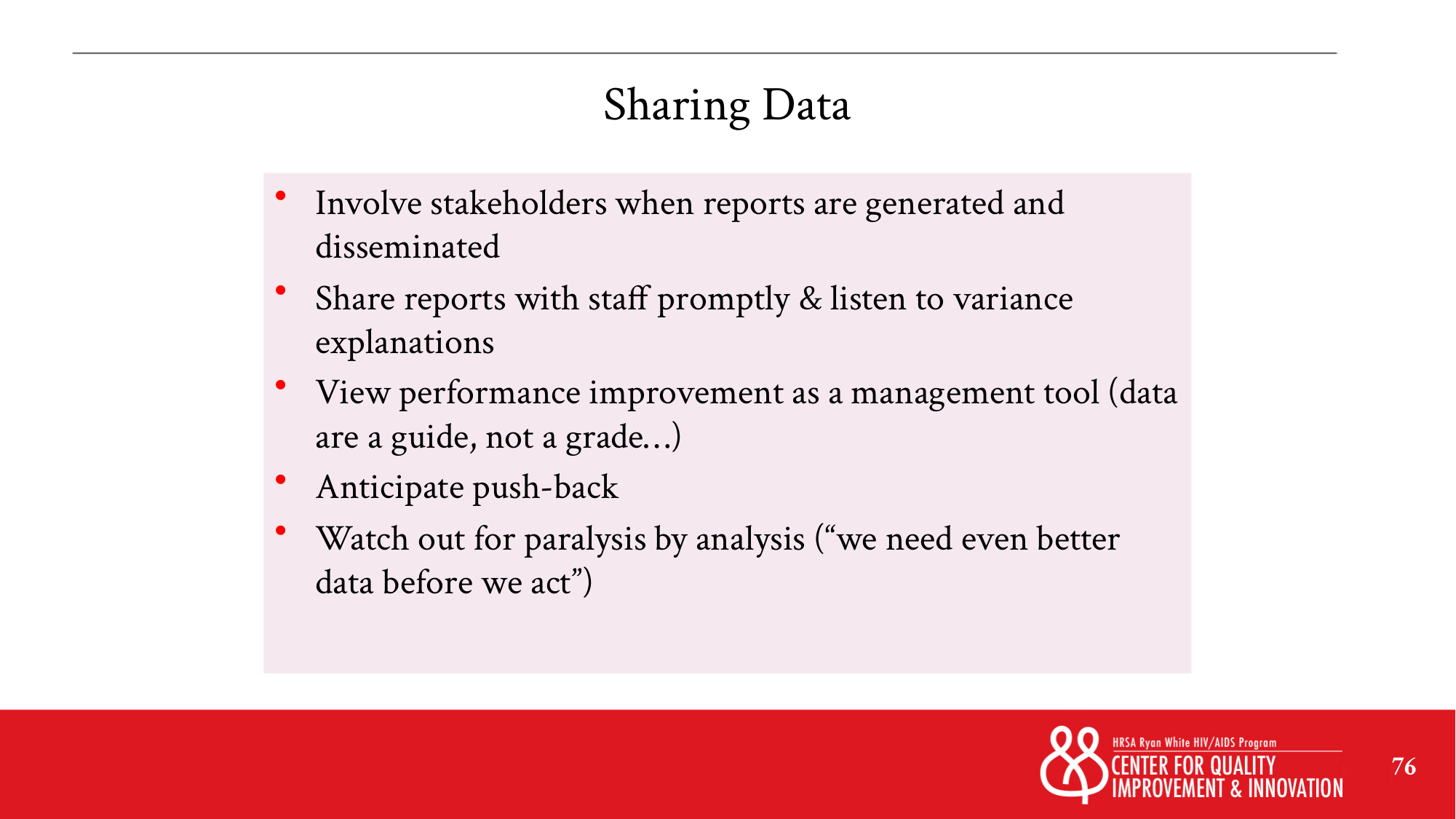

# Sharing Data
Involve stakeholders when reports are generated and disseminated
Share reports with staff promptly & listen to variance explanations
View performance improvement as a management tool (data are a guide, not a grade…)
Anticipate push-back
Watch out for paralysis by analysis (“we need even better data before we act”)